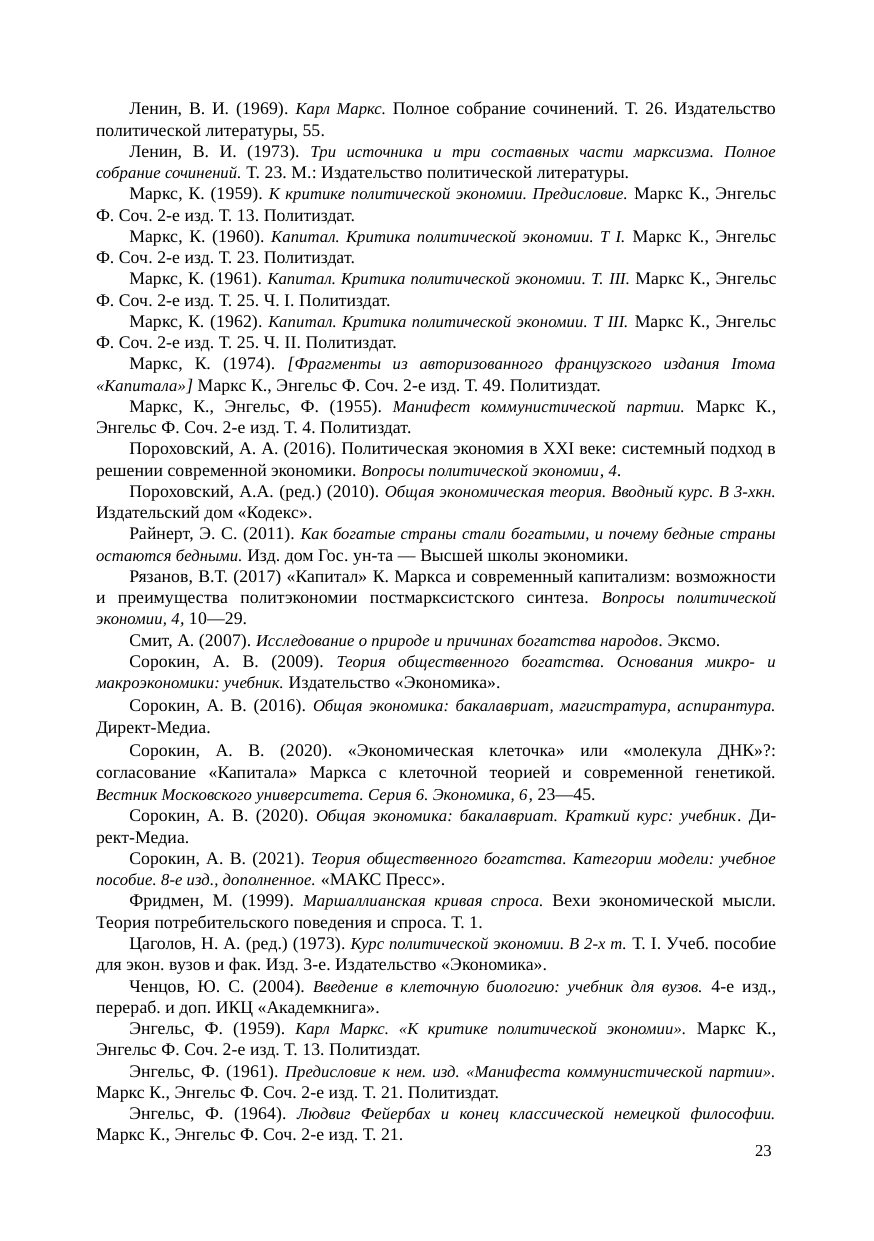

Ленин, В. И. (1969). Карл Маркс. Полное собрание сочинений. Т. 26. Издательство политической литературы, 55.
Ленин, В. И. (1973). Три источника и три составных части марксизма. Полное собрание сочинений. Т. 23. М.: Издательство политической литературы.
Маркс, К. (1959). К критике политической экономии. Предисловие. Маркс К., Энгельс Ф. Соч. 2-е изд. Т. 13. Политиздат.
Маркс, К. (1960). Капитал. Критика политической экономии. Т I. Маркс К., Энгельс Ф. Соч. 2-е изд. Т. 23. Политиздат.
Маркс, К. (1961). Капитал. Критика политической экономии. Т. III. Маркс К., Энгельс Ф. Соч. 2-е изд. Т. 25. Ч. I. Политиздат.
Маркс, К. (1962). Капитал. Критика политической экономии. Т III. Маркс К., Энгельс Ф. Соч. 2-е изд. Т. 25. Ч. II. Политиздат.
Маркс, К. (1974). [Фрагменты из авторизованного французского издания Iтома «Капитала»] Маркс К., Энгельс Ф. Соч. 2-е изд. Т. 49. Политиздат.
Маркс, К., Энгельс, Ф. (1955). Манифест коммунистической партии. Маркс К., Энгельс Ф. Соч. 2-е изд. Т. 4. Политиздат.
Пороховский, А. А. (2016). Политическая экономия в XXI веке: системный подход в решении современной экономики. Вопросы политической экономии, 4.
Пороховский, А.А. (ред.) (2010). Общая экономическая теория. Вводный курс. В 3-хкн. Издательский дом «Кодекс».
Райнерт, Э. С. (2011). Как богатые страны стали богатыми, и почему бедные страны остаются бедными. Изд. дом Гос. ун-та — Высшей школы экономики.
Рязанов, В.Т. (2017) «Капитал» К. Маркса и современный капитализм: возможности и преимущества политэкономии постмарксистского синтеза. Вопросы политической экономии, 4, 10—29.
Смит, А. (2007). Исследование о природе и причинах богатства народов. Эксмо.
Сорокин, А. В. (2009). Теория общественного богатства. Основания микро- и макроэкономики: учебник. Издательство «Экономика».
Сорокин, А. В. (2016). Общая экономика: бакалавриат, магистратура, аспирантура. Директ-Медиа.
Сорокин, А. В. (2020). «Экономическая клеточка» или «молекула ДНК»?: согласование «Капитала» Маркса с клеточной теорией и современной генетикой. Вестник Московского университета. Серия 6. Экономика, 6, 23—45.
Сорокин, А. В. (2020). Общая экономика: бакалавриат. Краткий курс: учебник. Ди-рект-Медиа.
Сорокин, А. В. (2021). Теория общественного богатства. Категории модели: учебное пособие. 8-е изд., дополненное. «МАКС Пресс».
Фридмен, М. (1999). Маршаллианская кривая спроса. Вехи экономической мысли. Теория потребительского поведения и спроса. Т. 1.
Цаголов, Н. А. (ред.) (1973). Курс политической экономии. В 2-х т. Т. I. Учеб. пособие для экон. вузов и фак. Изд. 3-е. Издательство «Экономика».
Ченцов, Ю. С. (2004). Введение в клеточную биологию: учебник для вузов. 4-е изд., перераб. и доп. ИКЦ «Академкнига».
Энгельс, Ф. (1959). Карл Маркс. «К критике политической экономии». Маркс К., Энгельс Ф. Соч. 2-е изд. Т. 13. Политиздат.
Энгельс, Ф. (1961). Предисловие к нем. изд. «Манифеста коммунистической партии». Маркс К., Энгельс Ф. Соч. 2-е изд. Т. 21. Политиздат.
Энгельс, Ф. (1964). Людвиг Фейербах и конец классической немецкой философии. Маркс К., Энгельс Ф. Соч. 2-е изд. Т. 21.
23